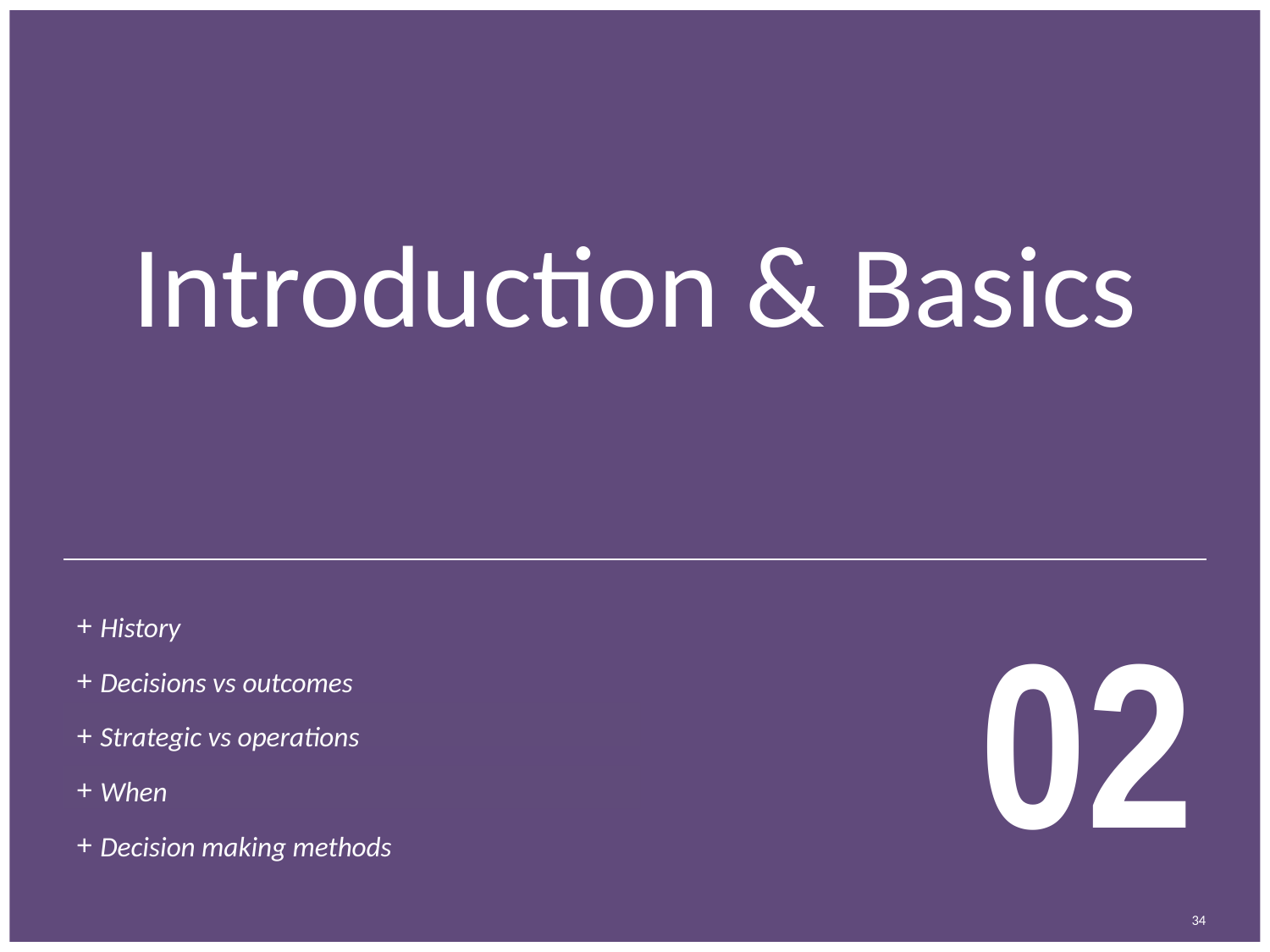

# Introduction & Basics
02
History
Decisions vs outcomes
Strategic vs operations
When
Decision making methods